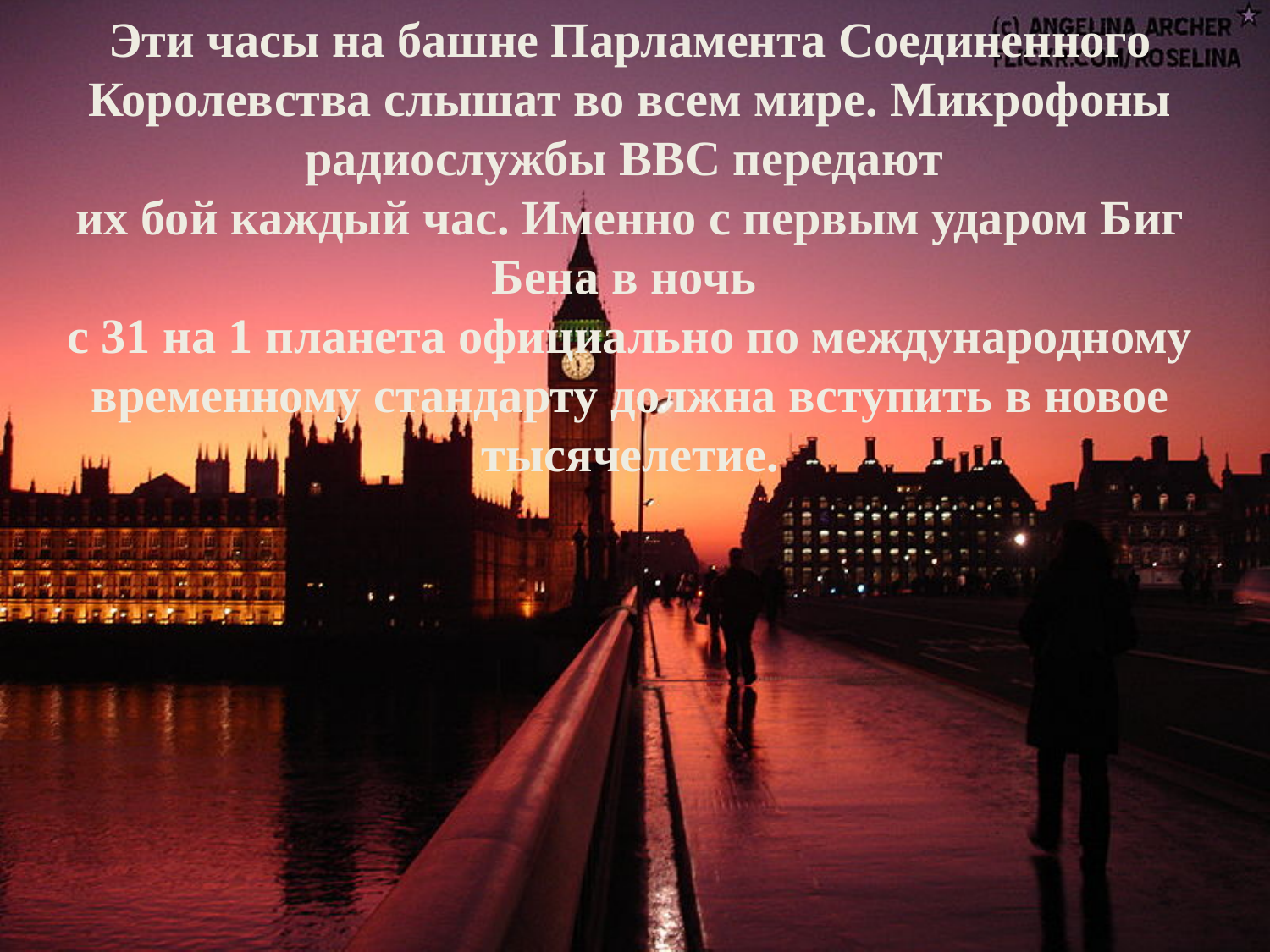

Эти часы на башне Парламента Соединенного Королевства слышат во всем мире. Микрофоны радиослужбы ВВС передают
их бой каждый час. Именно с первым ударом Биг Бена в ночь
с 31 на 1 планета официально по международному временному стандарту должна вступить в новое тысячелетие.